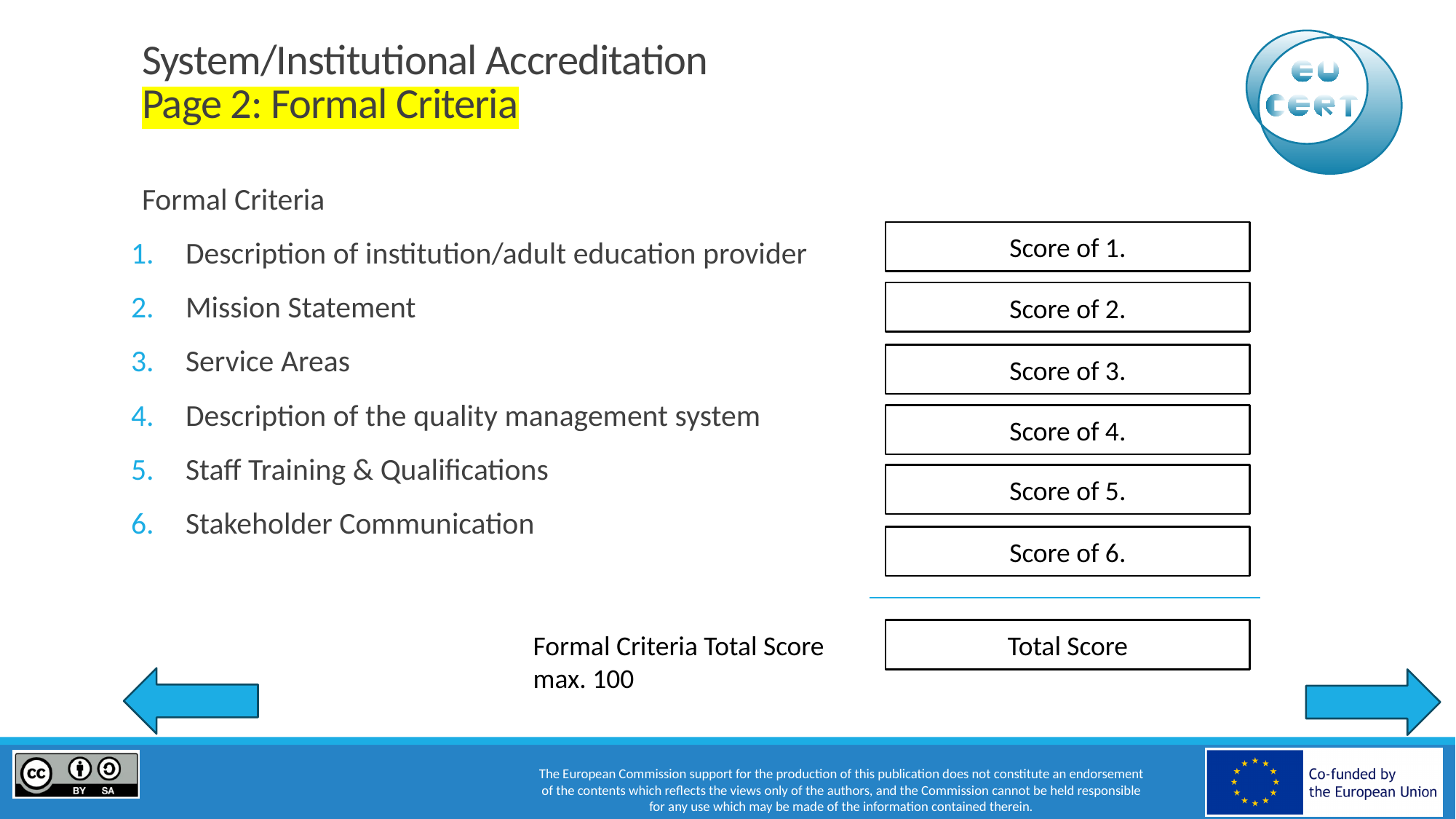

# System/Institutional Accreditation Page 2: Formal Criteria
Formal Criteria
Description of institution/adult education provider
Mission Statement
Service Areas
Description of the quality management system
Staff Training & Qualifications
Stakeholder Communication
Score of 1.
Score of 2.
Score of 3.
Score of 4.
Score of 5.
Score of 6.
Total Score
Formal Criteria Total Score					                               of max. 100